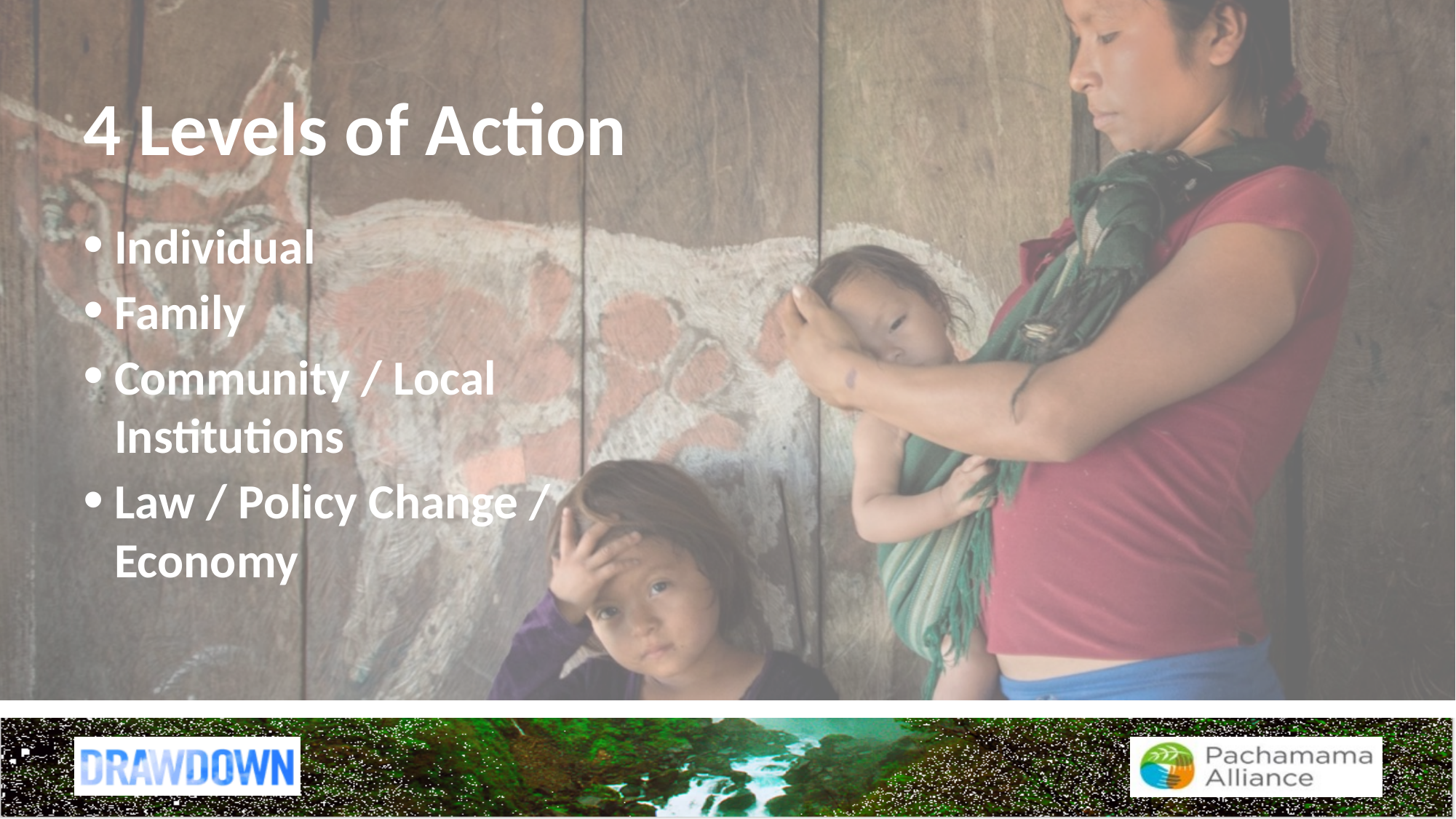

# 4 Levels of Action
Individual
Family
Community / Local Institutions
Law / Policy Change / Economy